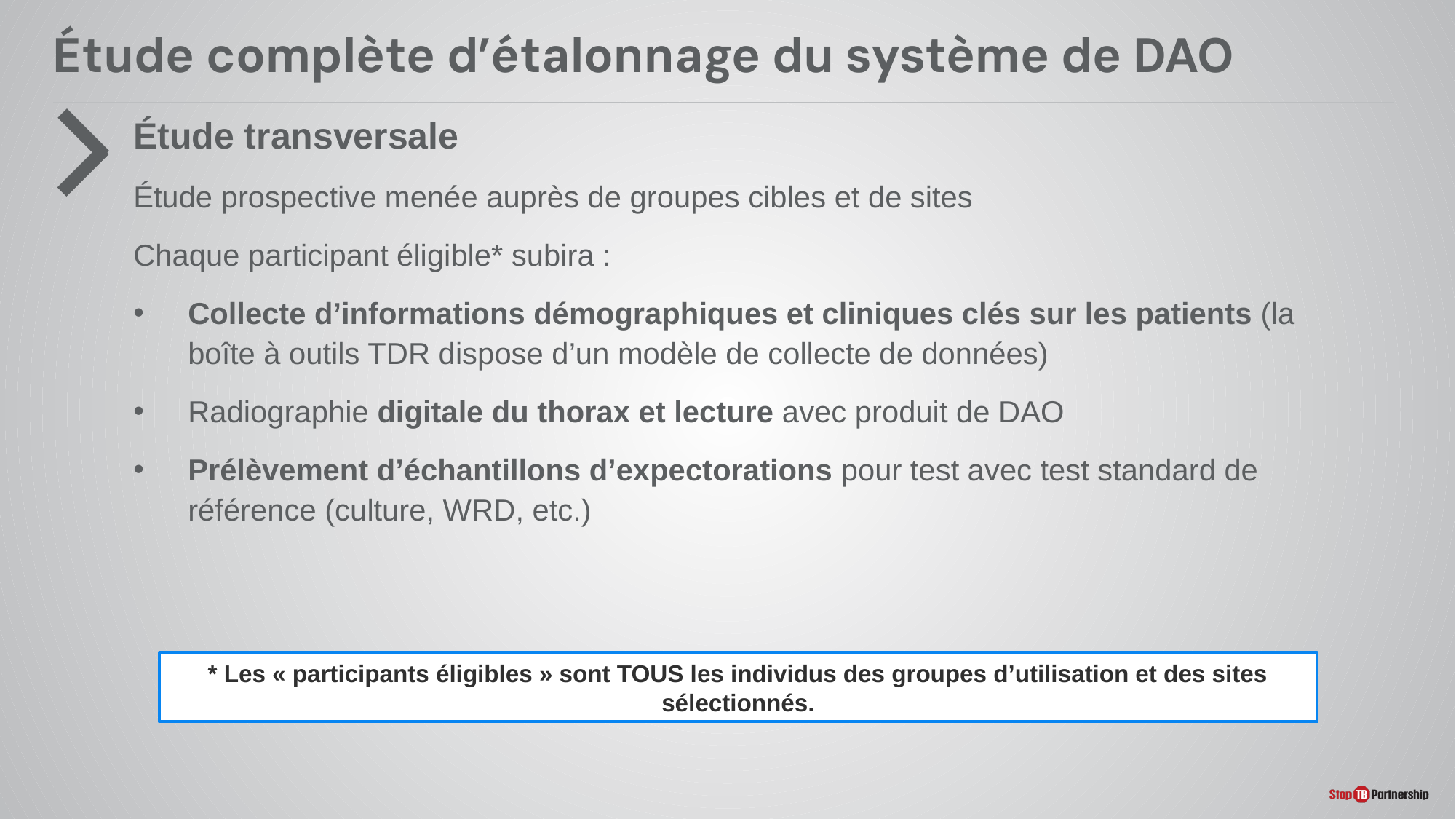

# Étude complète d’étalonnage du système de DAO
Étude transversale
Étude prospective menée auprès de groupes cibles et de sites
Chaque participant éligible* subira :
Collecte d’informations démographiques et cliniques clés sur les patients (la boîte à outils TDR dispose d’un modèle de collecte de données)
Radiographie digitale du thorax et lecture avec produit de DAO
Prélèvement d’échantillons d’expectorations pour test avec test standard de référence (culture, WRD, etc.)
* Les « participants éligibles » sont TOUS les individus des groupes d’utilisation et des sites sélectionnés.